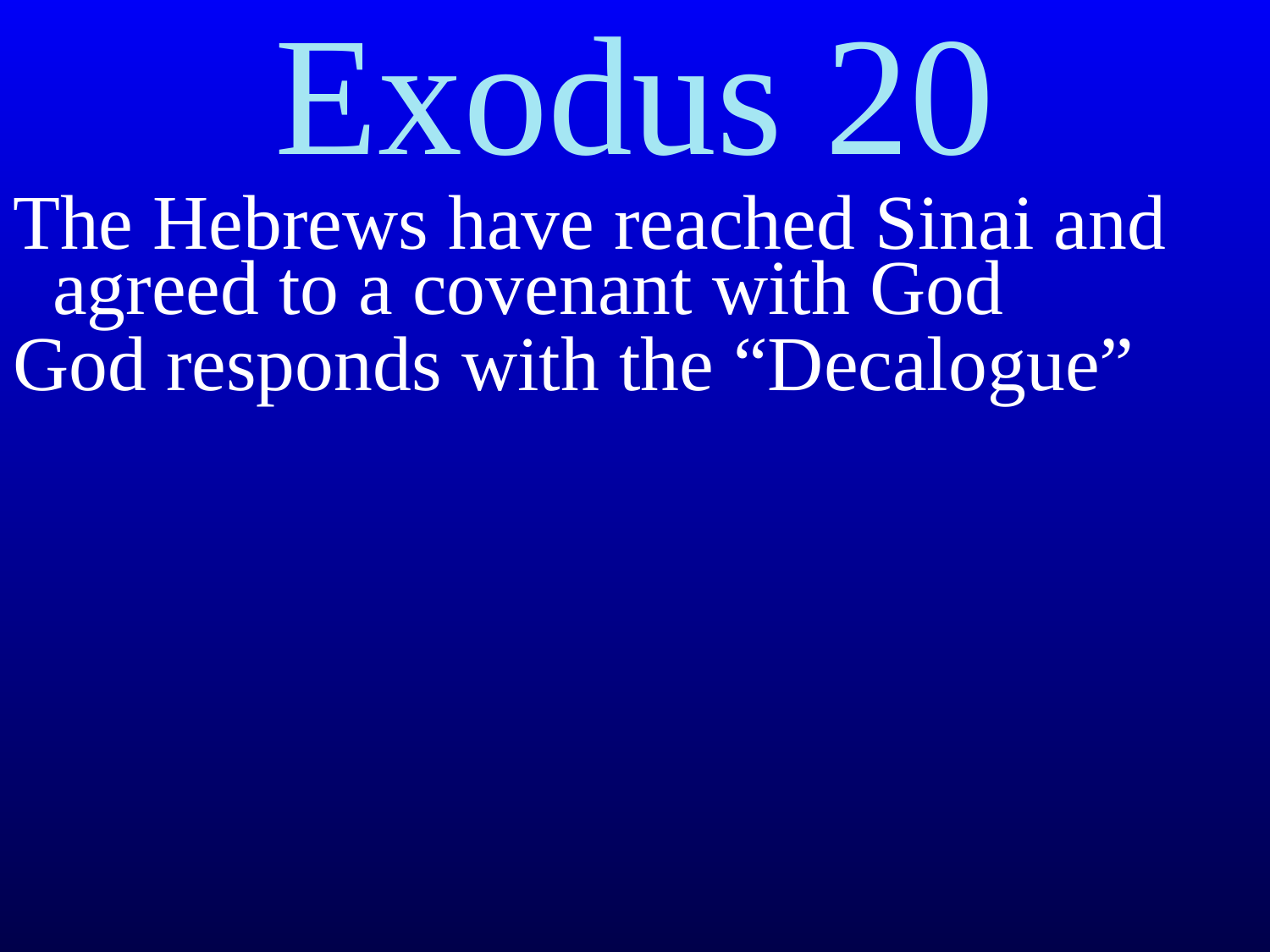

Exodus 20
The Hebrews have reached Sinai and agreed to a covenant with God
God responds with the “Decalogue”